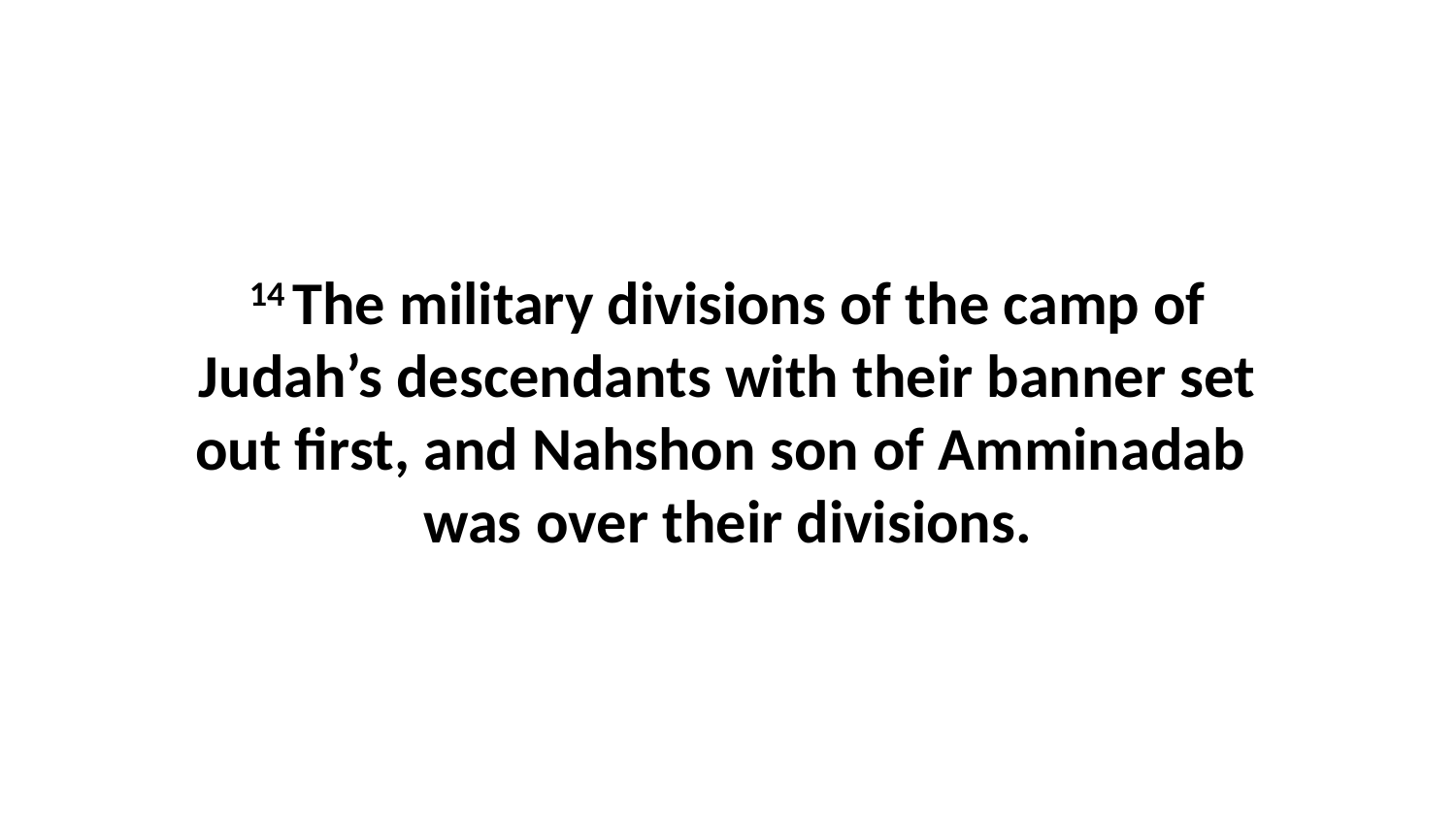

14 The military divisions of the camp of Judah’s descendants with their banner set out first, and Nahshon son of Amminadab  was over their divisions.